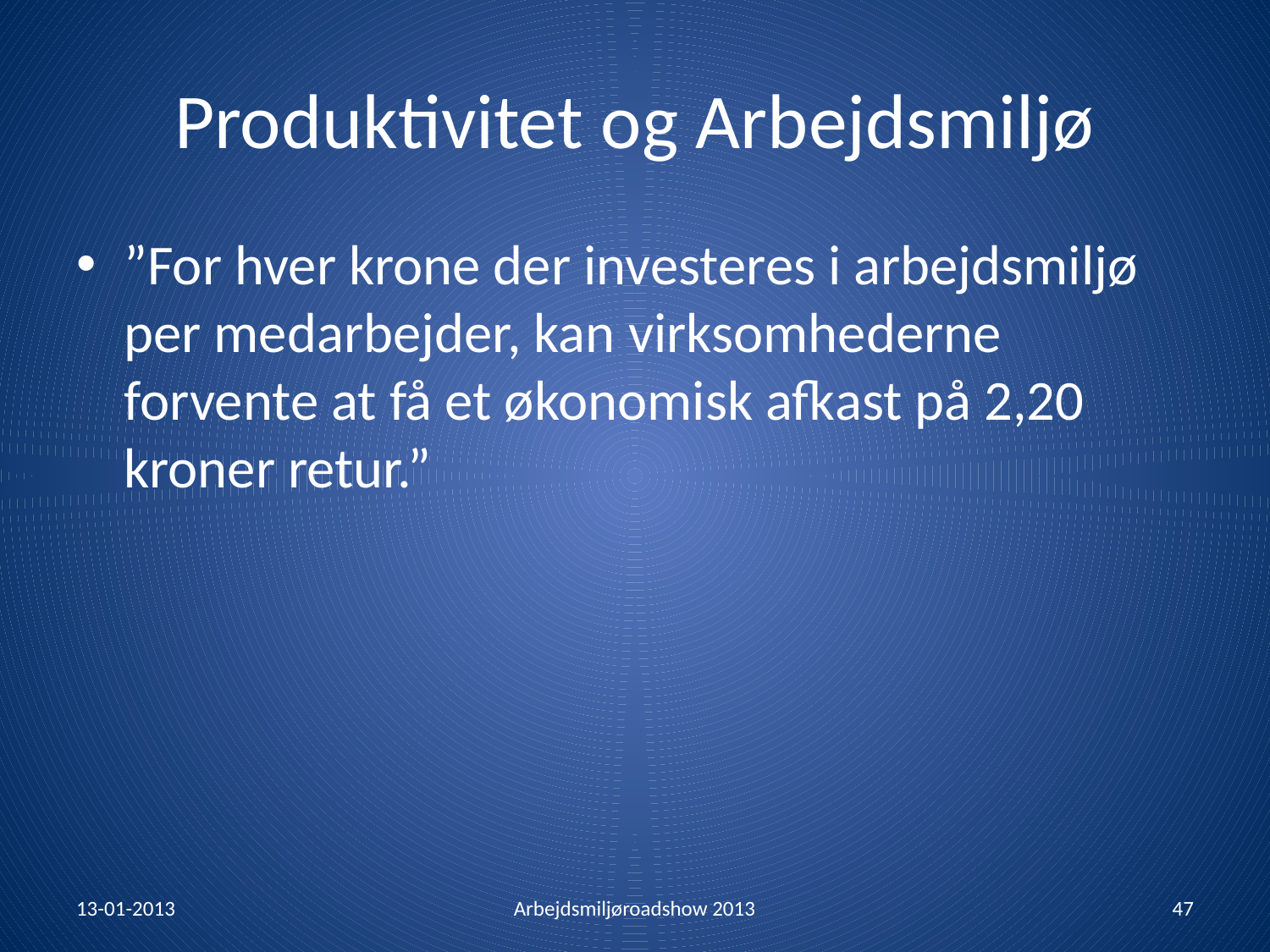

# Produktivitet og Arbejdsmiljø
”For hver krone der investeres i arbejdsmiljø per medarbejder, kan virksomhederne forvente at få et økonomisk afkast på 2,20 kroner retur.”
13-01-2013
Arbejdsmiljøroadshow 2013
47